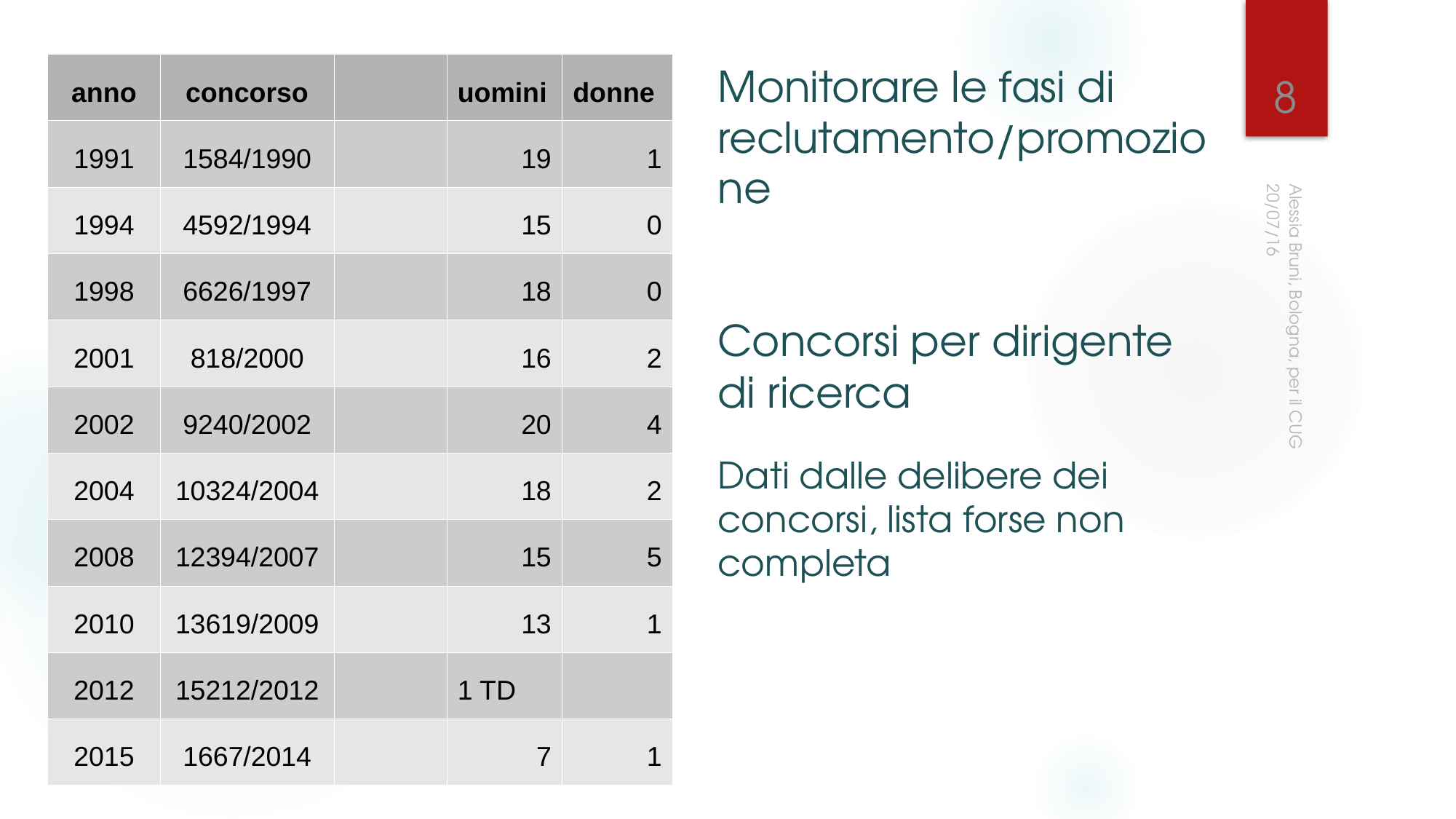

8
| anno | concorso |  | uomini | donne |
| --- | --- | --- | --- | --- |
| 1991 | 1584/1990 |  | 19 | 1 |
| 1994 | 4592/1994 |  | 15 | 0 |
| 1998 | 6626/1997 |  | 18 | 0 |
| 2001 | 818/2000 |  | 16 | 2 |
| 2002 | 9240/2002 |  | 20 | 4 |
| 2004 | 10324/2004 |  | 18 | 2 |
| 2008 | 12394/2007 |  | 15 | 5 |
| 2010 | 13619/2009 |  | 13 | 1 |
| 2012 | 15212/2012 |  | 1 TD |  |
| 2015 | 1667/2014 |  | 7 | 1 |
# Monitorare le fasi di reclutamento/promozione Concorsi per dirigente di ricerca Dati dalle delibere dei concorsi, lista forse non completa
20/07/16
Alessia Bruni, Bologna, per il CUG